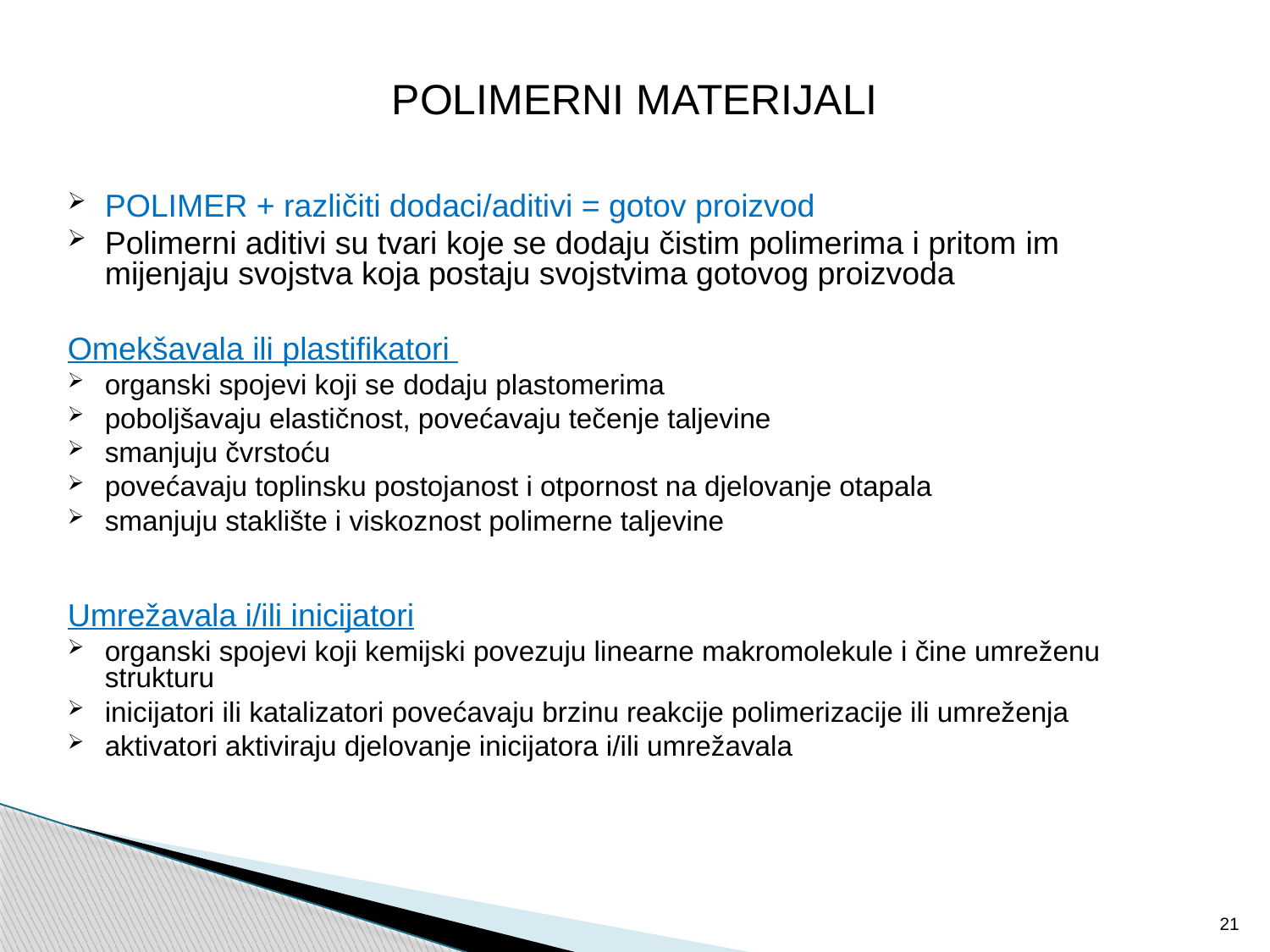

POLIMERNI MATERIJALI
POLIMER + različiti dodaci/aditivi = gotov proizvod
Polimerni aditivi su tvari koje se dodaju čistim polimerima i pritom im mijenjaju svojstva koja postaju svojstvima gotovog proizvoda

Omekšavala ili plastifikatori
organski spojevi koji se dodaju plastomerima
poboljšavaju elastičnost, povećavaju tečenje taljevine
smanjuju čvrstoću
povećavaju toplinsku postojanost i otpornost na djelovanje otapala
smanjuju staklište i viskoznost polimerne taljevine

Umrežavala i/ili inicijatori
organski spojevi koji kemijski povezuju linearne makromolekule i čine umreženu strukturu
inicijatori ili katalizatori povećavaju brzinu reakcije polimerizacije ili umreženja
aktivatori aktiviraju djelovanje inicijatora i/ili umrežavala

21